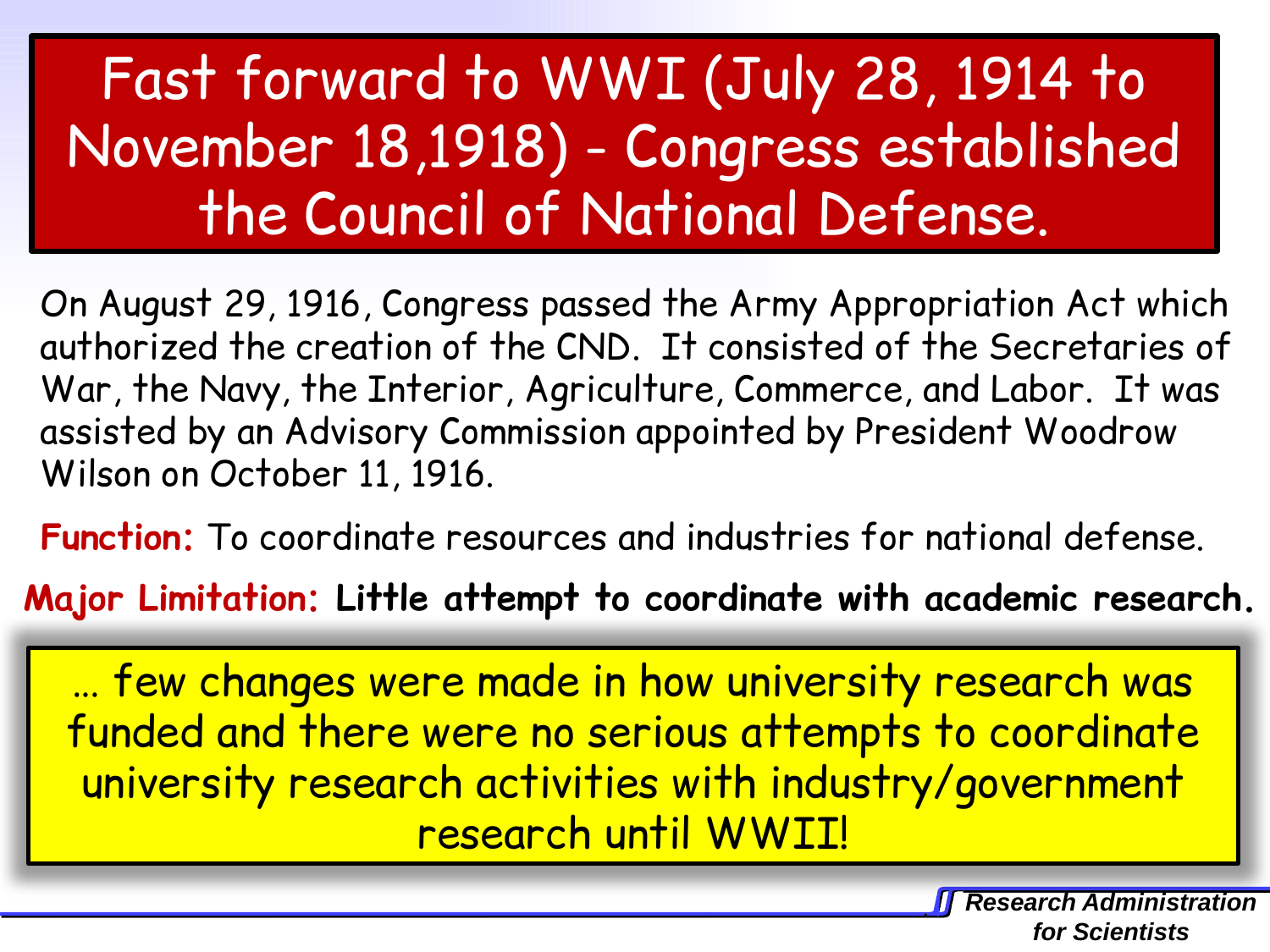

Fast forward to WWI (July 28, 1914 to November 18,1918) - Congress established the Council of National Defense.
On August 29, 1916, Congress passed the Army Appropriation Act which authorized the creation of the CND.  It consisted of the Secretaries of War, the Navy, the Interior, Agriculture, Commerce, and Labor.  It was assisted by an Advisory Commission appointed by President Woodrow Wilson on October 11, 1916.

Function: To coordinate resources and industries for national defense.
Major Limitation: Little attempt to coordinate with academic research.
… few changes were made in how university research was funded and there were no serious attempts to coordinate university research activities with industry/government research until WWII!